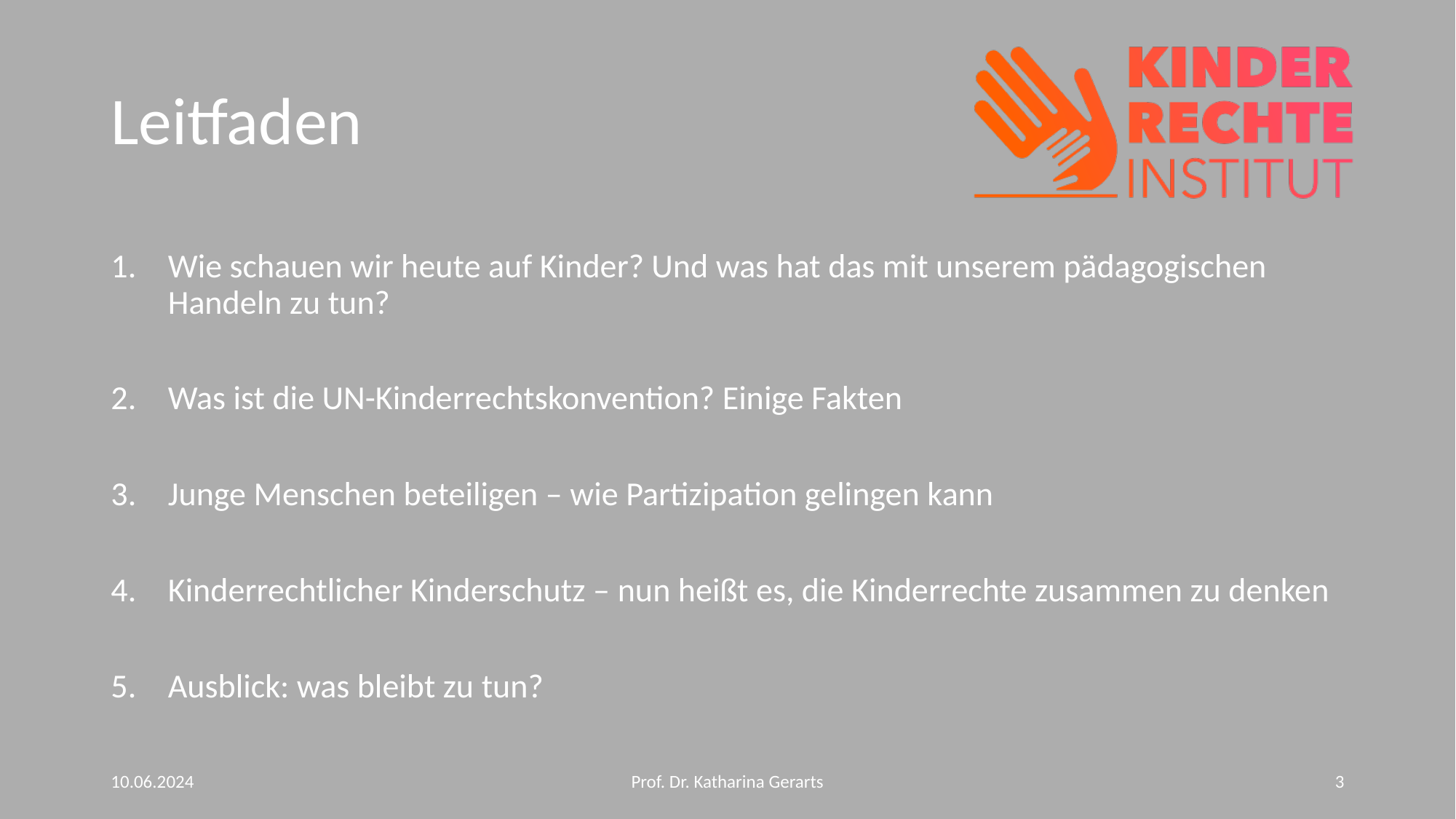

# Leitfaden
Wie schauen wir heute auf Kinder? Und was hat das mit unserem pädagogischen Handeln zu tun?

Was ist die UN-Kinderrechtskonvention? Einige Fakten

Junge Menschen beteiligen – wie Partizipation gelingen kann

Kinderrechtlicher Kinderschutz – nun heißt es, die Kinderrechte zusammen zu denken

Ausblick: was bleibt zu tun?
10.06.2024
Prof. Dr. Katharina Gerarts
3